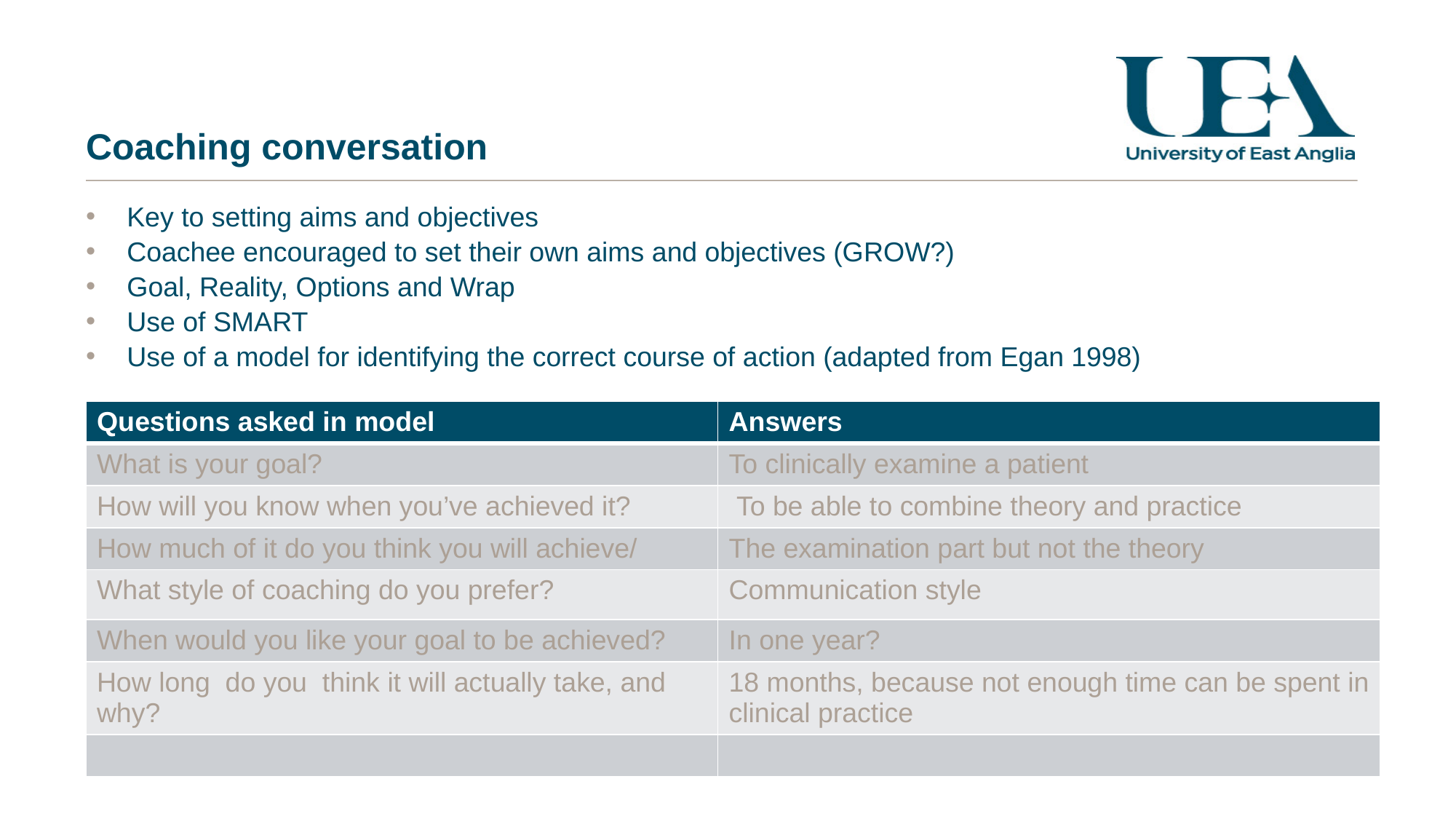

# Coaching conversation
Key to setting aims and objectives
Coachee encouraged to set their own aims and objectives (GROW?)
Goal, Reality, Options and Wrap
Use of SMART
Use of a model for identifying the correct course of action (adapted from Egan 1998)

| Questions asked in model | Answers |
| --- | --- |
| What is your goal? | To clinically examine a patient |
| How will you know when you’ve achieved it? | To be able to combine theory and practice |
| How much of it do you think you will achieve/ | The examination part but not the theory |
| What style of coaching do you prefer? | Communication style |
| When would you like your goal to be achieved? | In one year? |
| How long do you think it will actually take, and why? | 18 months, because not enough time can be spent in clinical practice |
|  |  |